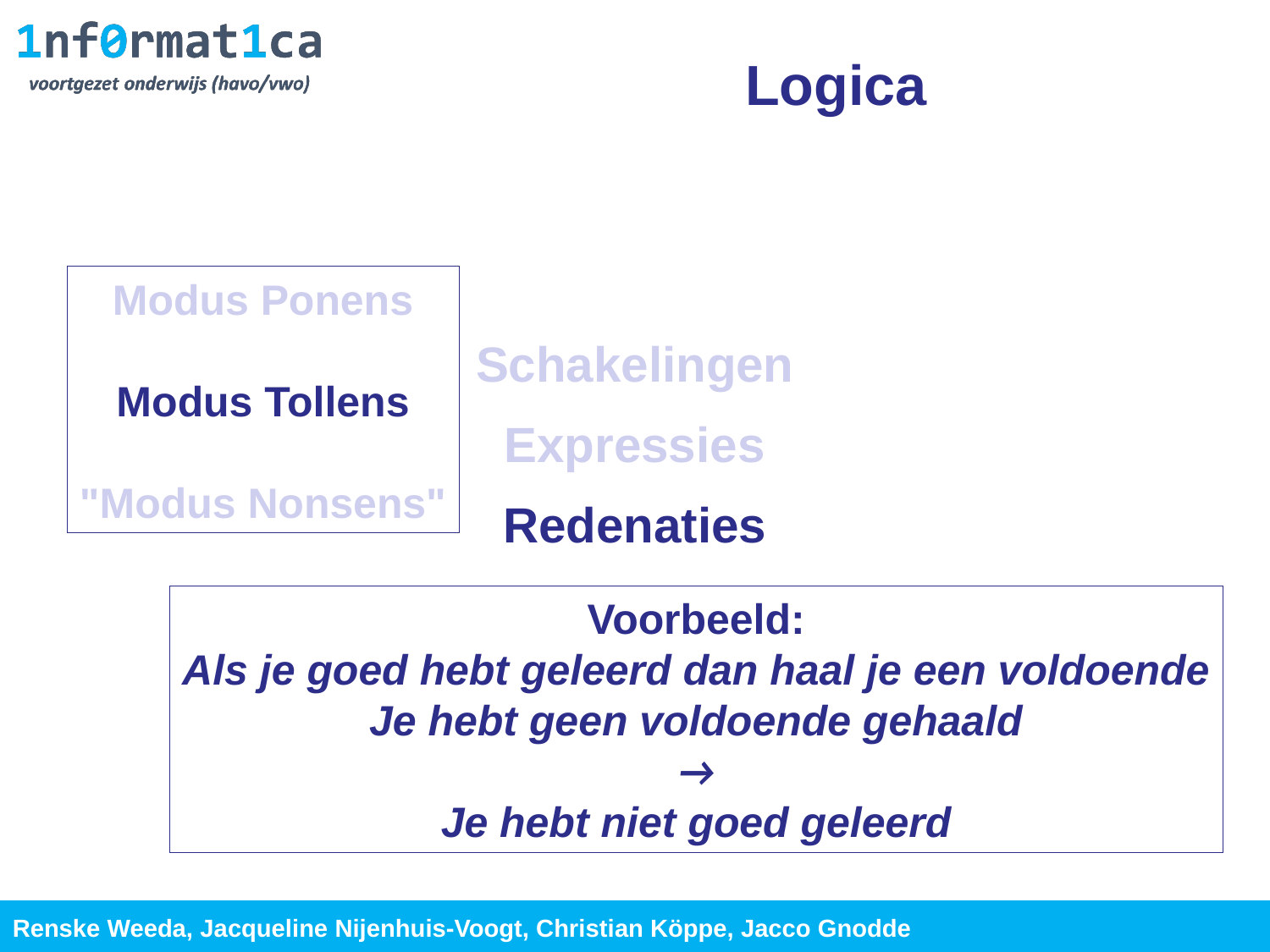

Logica
Modus Ponens

Modus Tollens

"Modus Nonsens"
Modus Ponens

Modus Tollens

"Modus Nonsens"
Schakelingen
Expressies
Redenaties
Verzamelingenleer
Voorbeeld:
Als je goed hebt geleerd dan haal je een voldoende
Je hebt geen voldoende gehaald
→
Je hebt niet goed geleerd